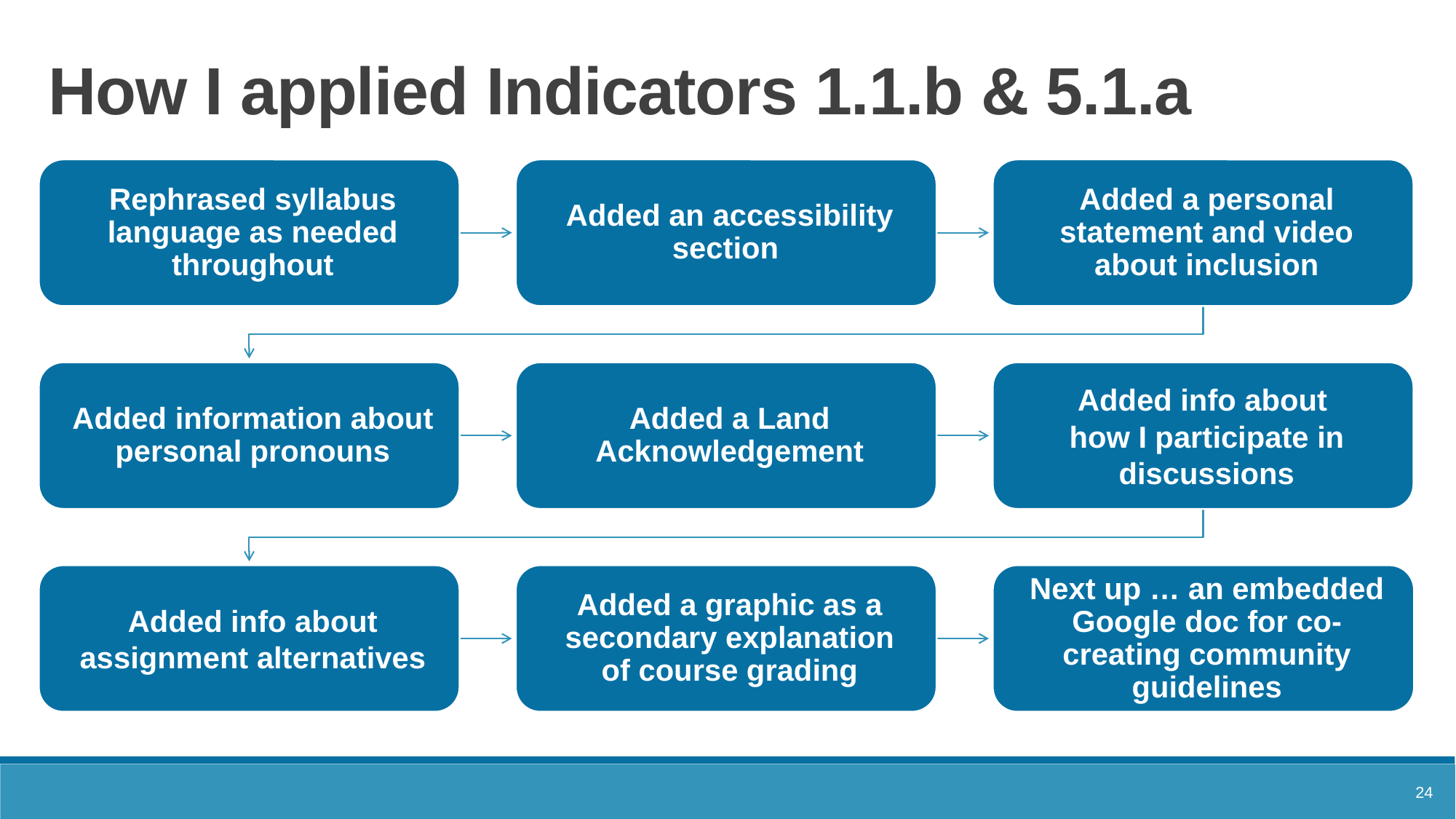

# How I applied Indicators 1.1.b & 5.1.a

Rephrased syllabus language as needed throughout

Added an accessibility section

Added a personal statement and video about inclusion

Added information about personal pronouns

Added a Land Acknowledgement

Added info about
how I participate in discussions

Added info about assignment alternatives

Added a graphic as a secondary explanation of course grading
Next up … an embedded Google doc for co-creating community guidelines
24